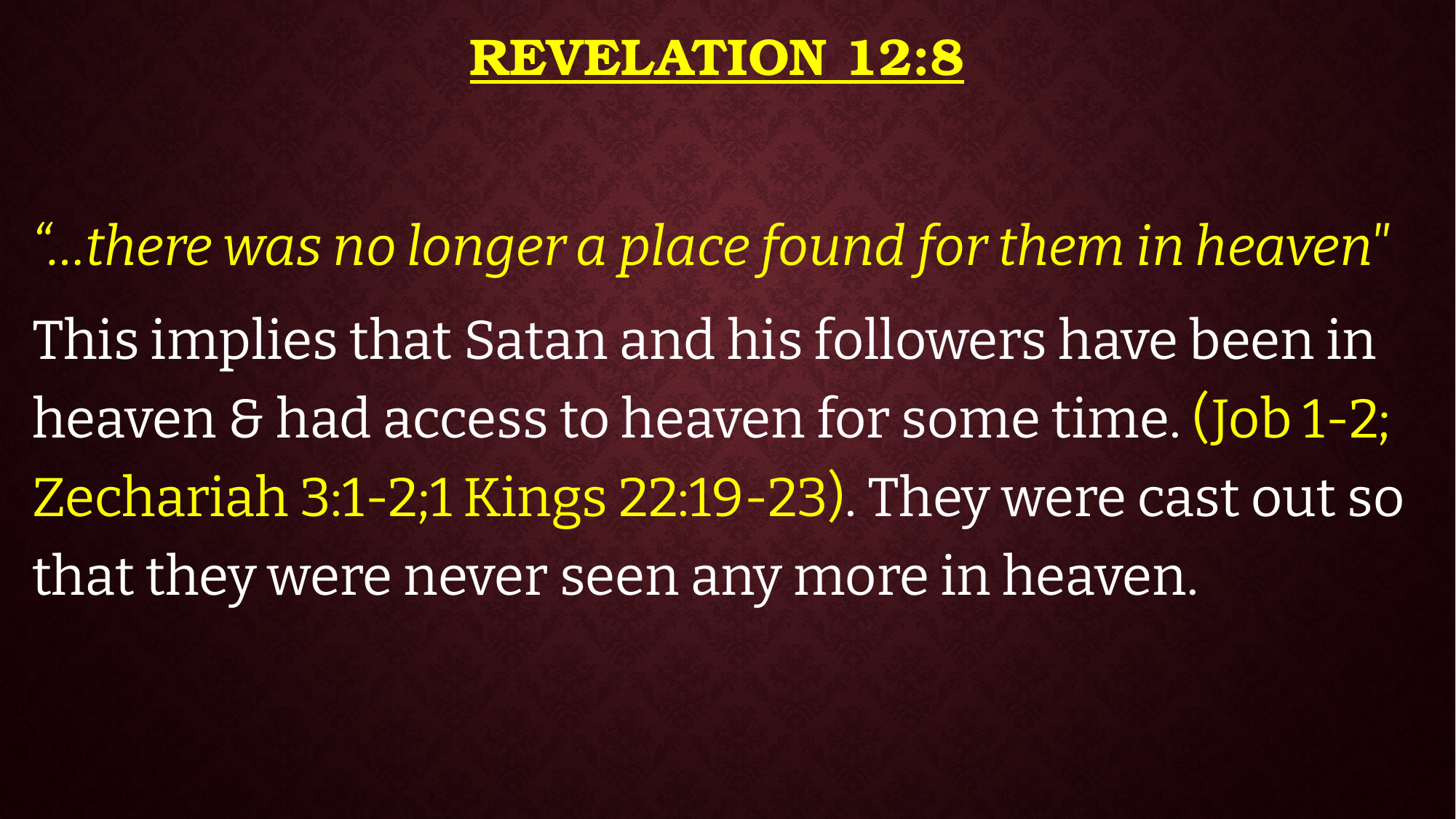

# Revelation 12:8
“…there was no longer a place found for them in heaven"
This implies that Satan and his followers have been in heaven & had access to heaven for some time. (Job 1-2; Zechariah 3:1-2;1 Kings 22:19-23). They were cast out so that they were never seen any more in heaven.